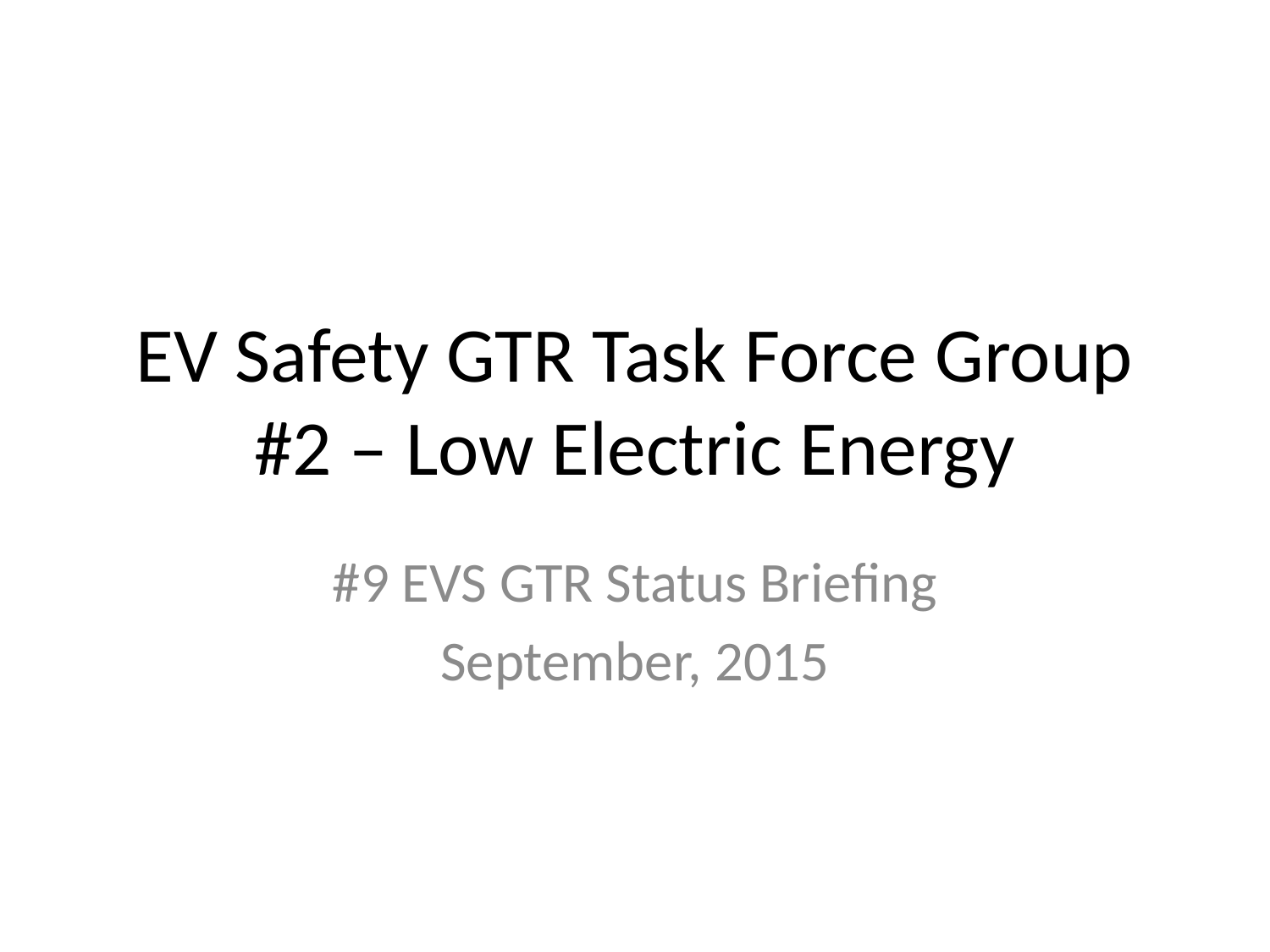

# EV Safety GTR Task Force Group #2 – Low Electric Energy
#9 EVS GTR Status Briefing
September, 2015